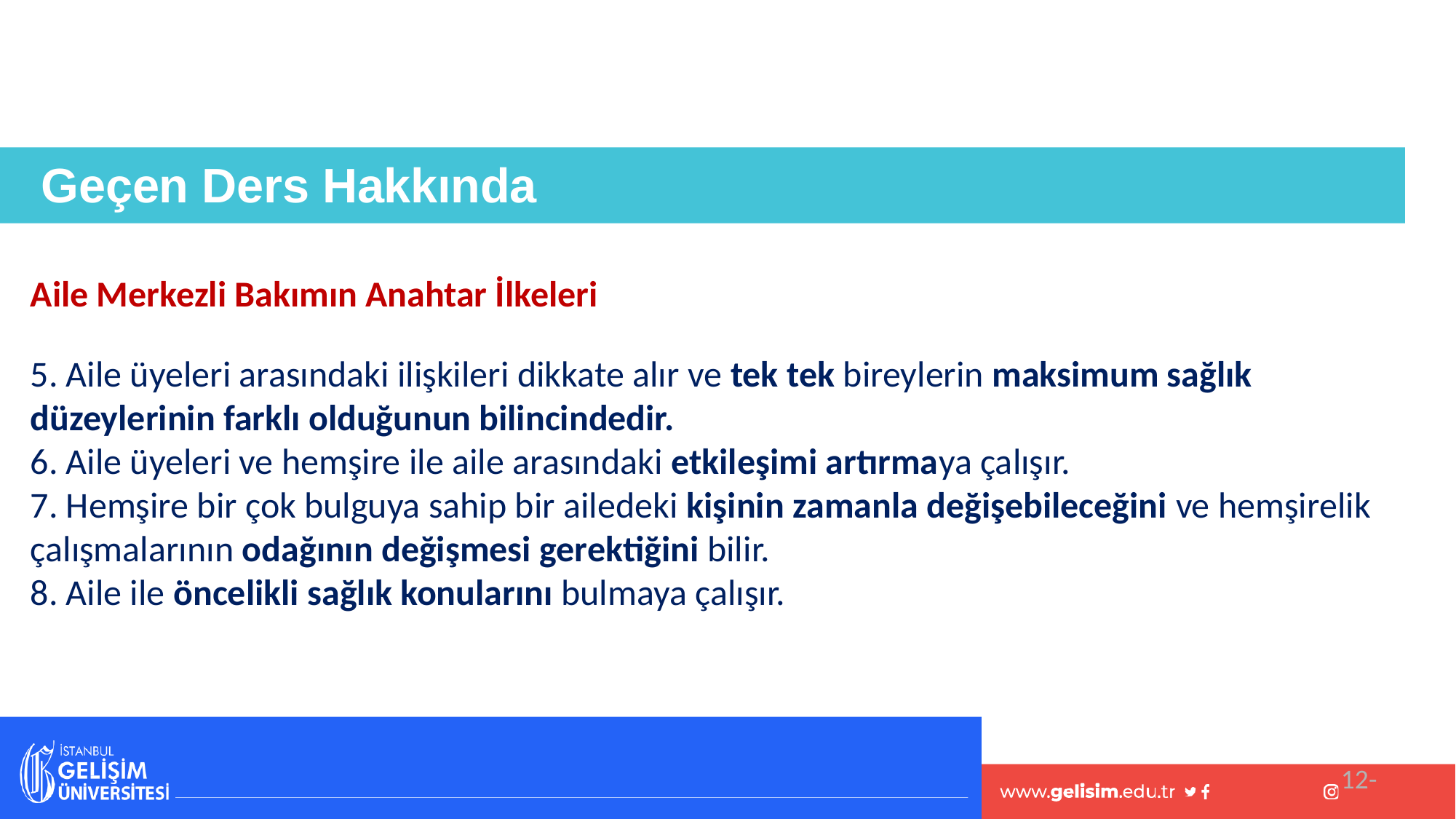

Geçen Ders Hakkında

Aile Merkezli Bakımın Anahtar İlkeleri

5. Aile üyeleri arasındaki ilişkileri dikkate alır ve tek tek bireylerin maksimum sağlık düzeylerinin farklı olduğunun bilincindedir.
6. Aile üyeleri ve hemşire ile aile arasındaki etkileşimi artırmaya çalışır.
7. Hemşire bir çok bulguya sahip bir ailedeki kişinin zamanla değişebileceğini ve hemşirelik çalışmalarının odağının değişmesi gerektiğini bilir.
8. Aile ile öncelikli sağlık konularını bulmaya çalışır.
#

12-